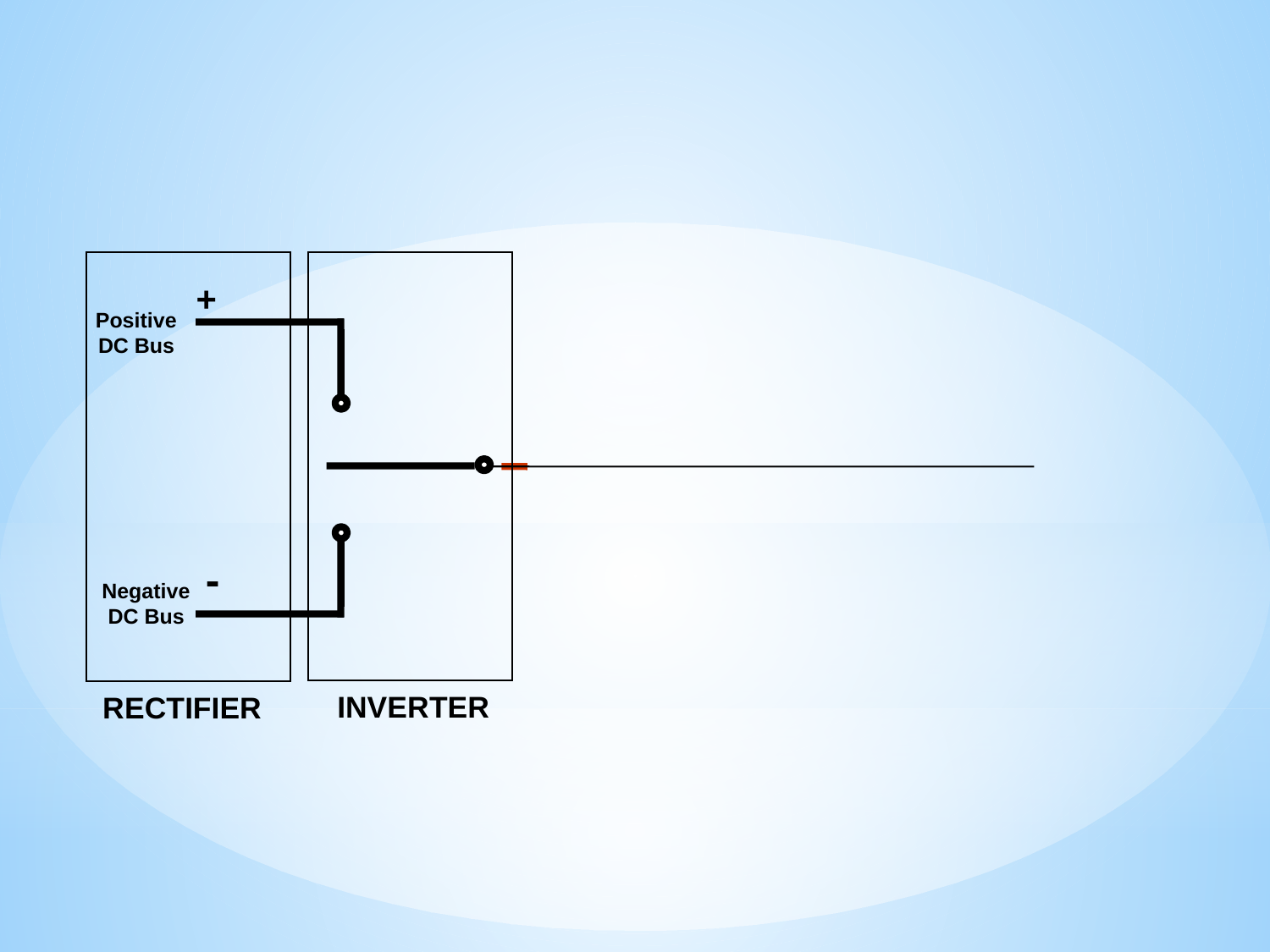

+
Positive
DC Bus

-
Negative
DC Bus
INVERTER
RECTIFIER